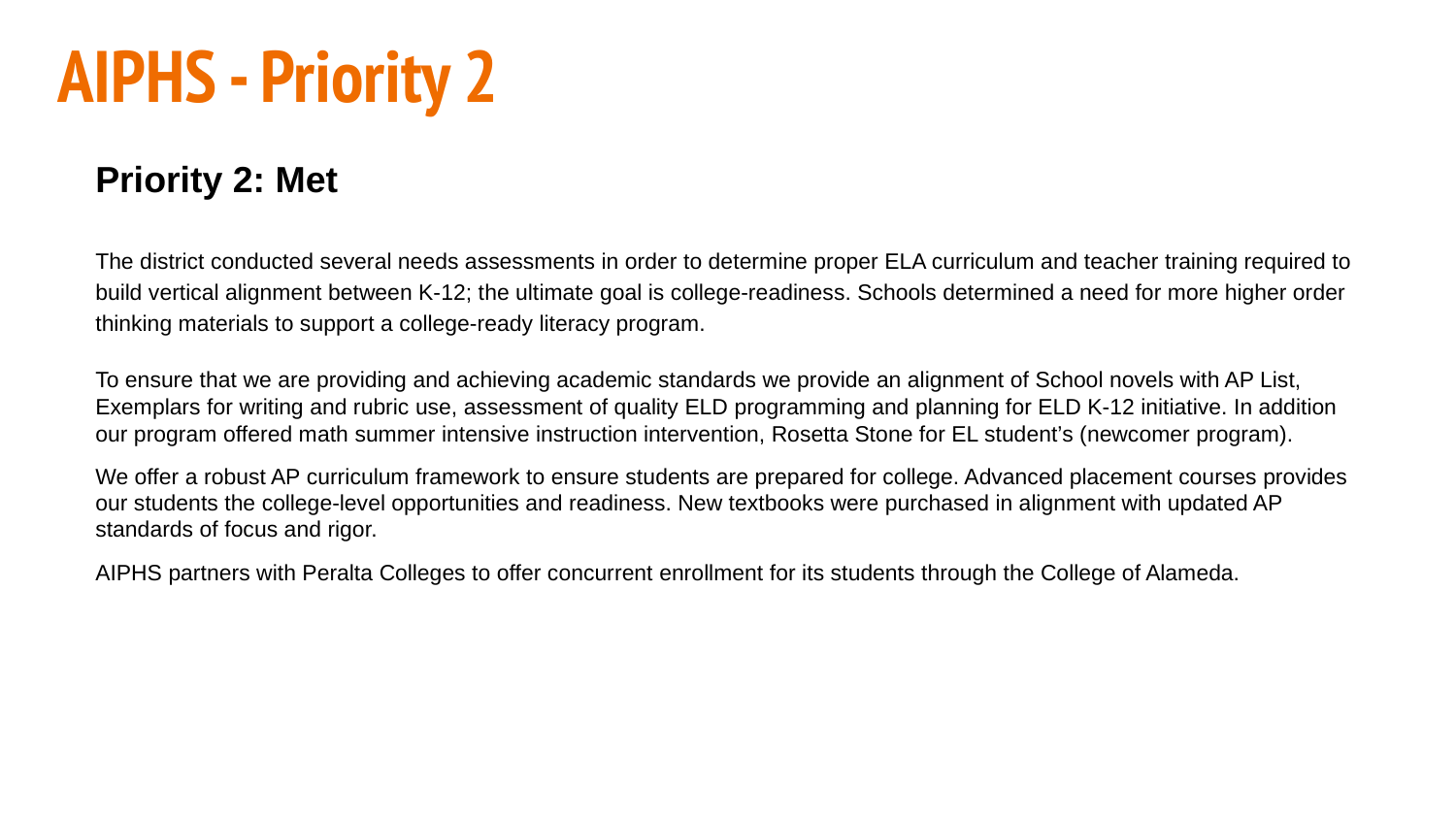

# AIPHS - Priority 2
Priority 2: Met

The district conducted several needs assessments in order to determine proper ELA curriculum and teacher training required to build vertical alignment between K-12; the ultimate goal is college-readiness. Schools determined a need for more higher order thinking materials to support a college-ready literacy program.

To ensure that we are providing and achieving academic standards we provide an alignment of School novels with AP List, Exemplars for writing and rubric use, assessment of quality ELD programming and planning for ELD K-12 initiative. In addition our program offered math summer intensive instruction intervention, Rosetta Stone for EL student’s (newcomer program).
We offer a robust AP curriculum framework to ensure students are prepared for college. Advanced placement courses provides our students the college-level opportunities and readiness. New textbooks were purchased in alignment with updated AP standards of focus and rigor.
AIPHS partners with Peralta Colleges to offer concurrent enrollment for its students through the College of Alameda.